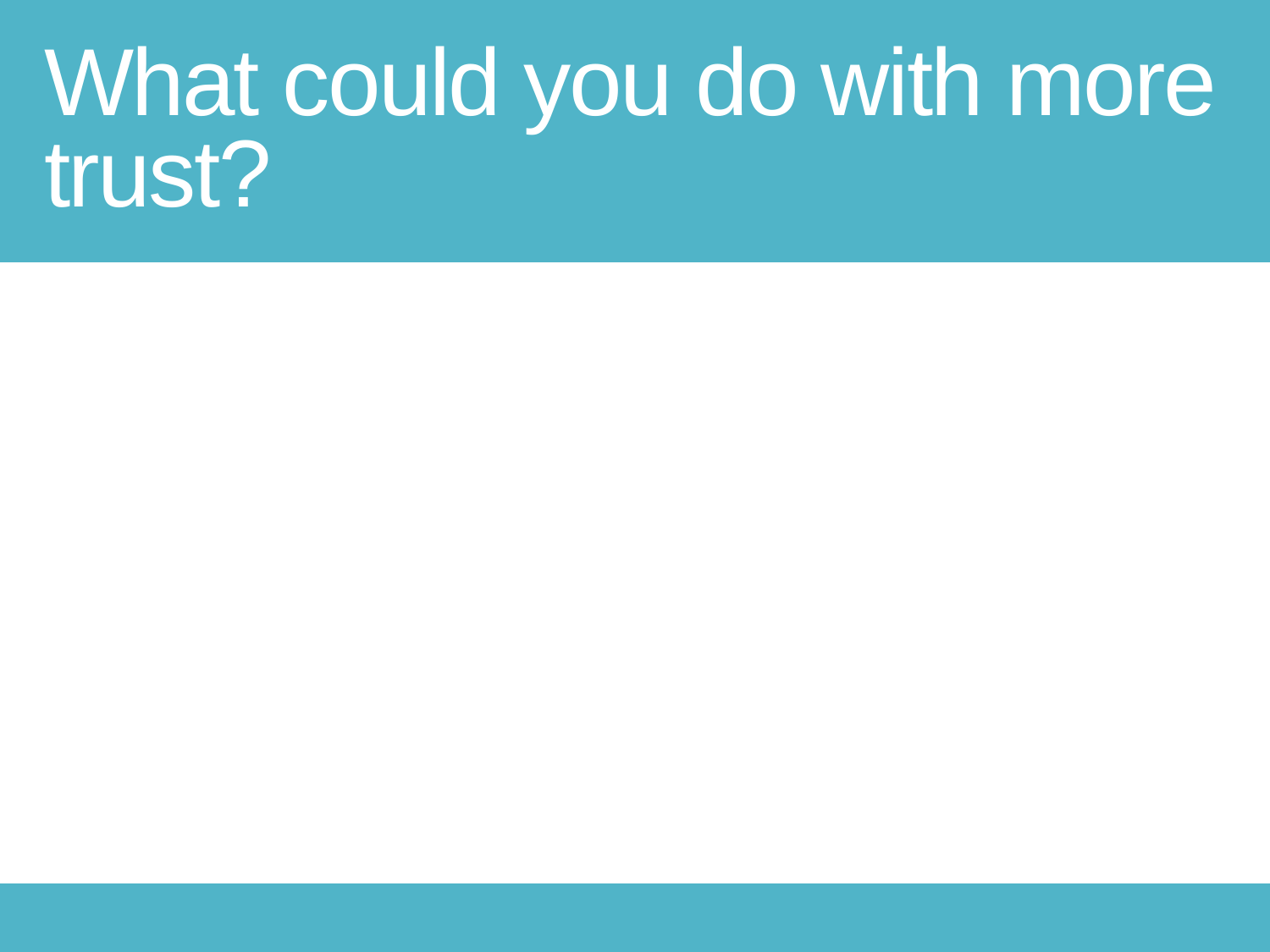

What could you do with more trust?
#